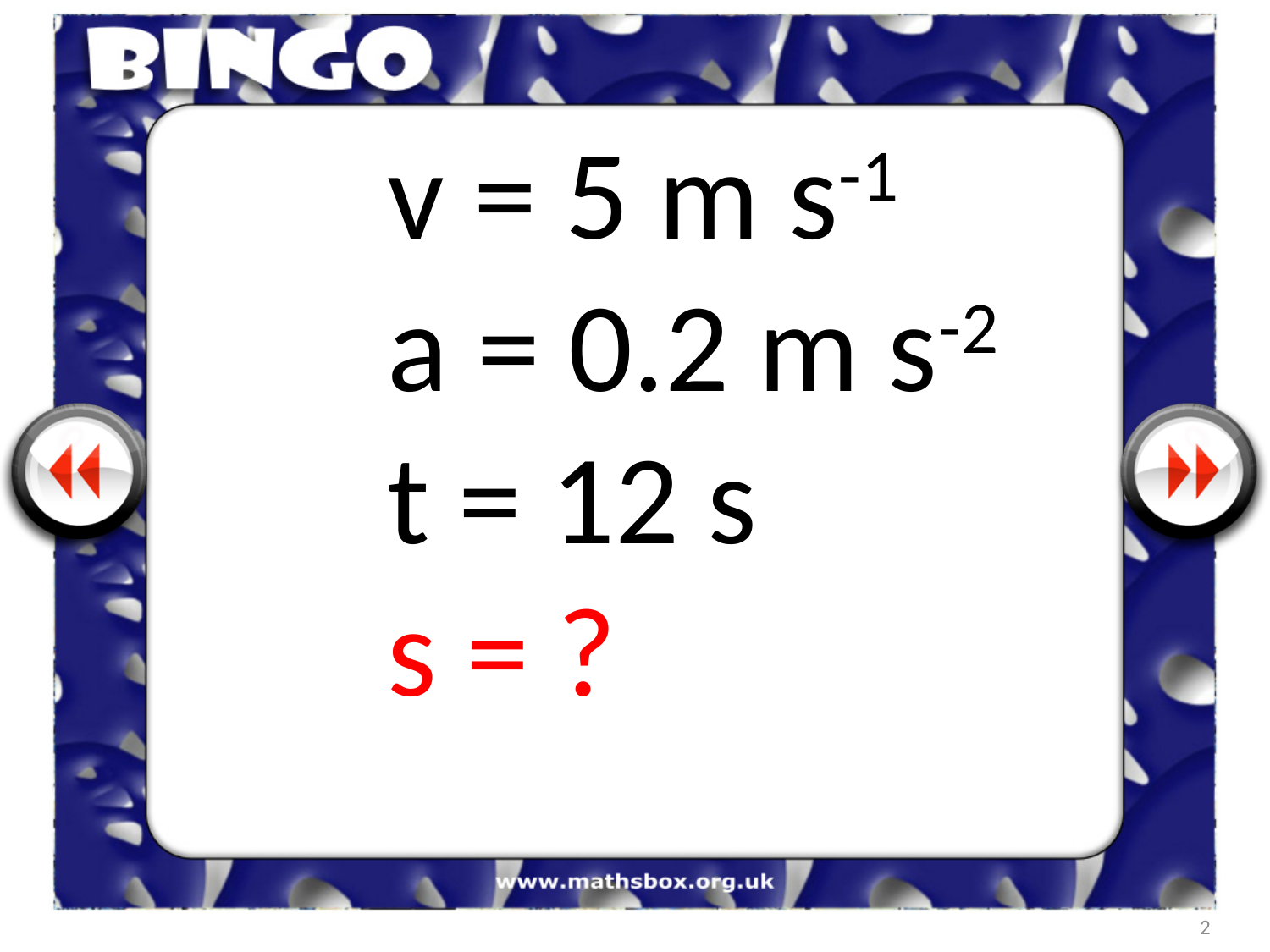

v = 5 m s-1
a = 0.2 m s-2
t = 12 s
s = ?
2